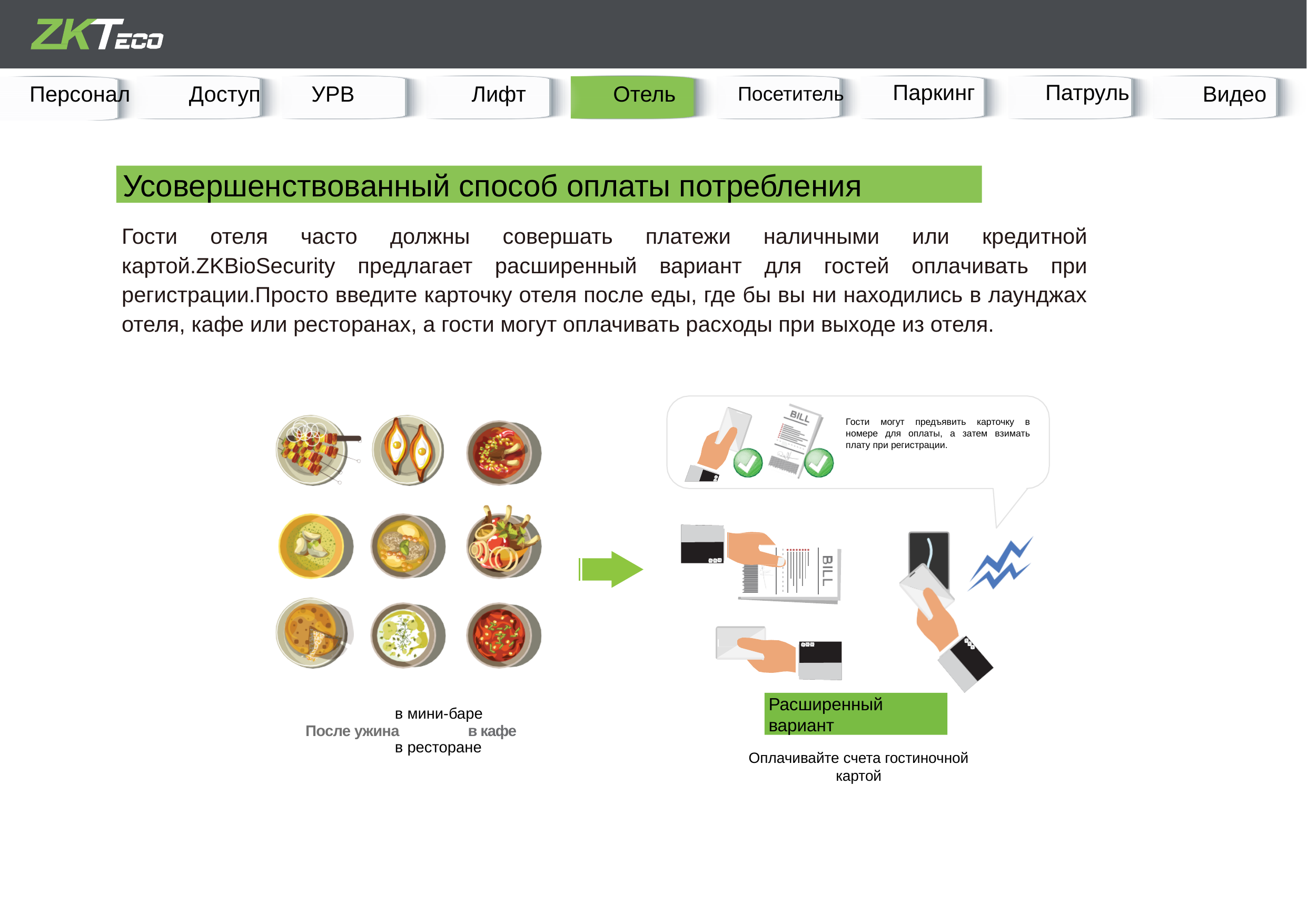

Посетитель
Персонал
УРВ
Патруль
Доступ
Паркинг
Отель
Видео
Лифт
Усовершенствованный способ оплаты потребления
Гости отеля часто должны совершать платежи наличными или кредитной картой.ZKBioSecurity предлагает расширенный вариант для гостей оплачивать при регистрации.Просто введите карточку отеля после еды, где бы вы ни находились в лаунджах отеля, кафе или ресторанах, а гости могут оплачивать расходы при выходе из отеля.

Гости могут предъявить карточку в номере для оплаты, а затем взимать плату при регистрации.

Расширенный вариант
в мини-баре
После ужина	 в кафе
в ресторане
Оплачивайте счета гостиночной картой